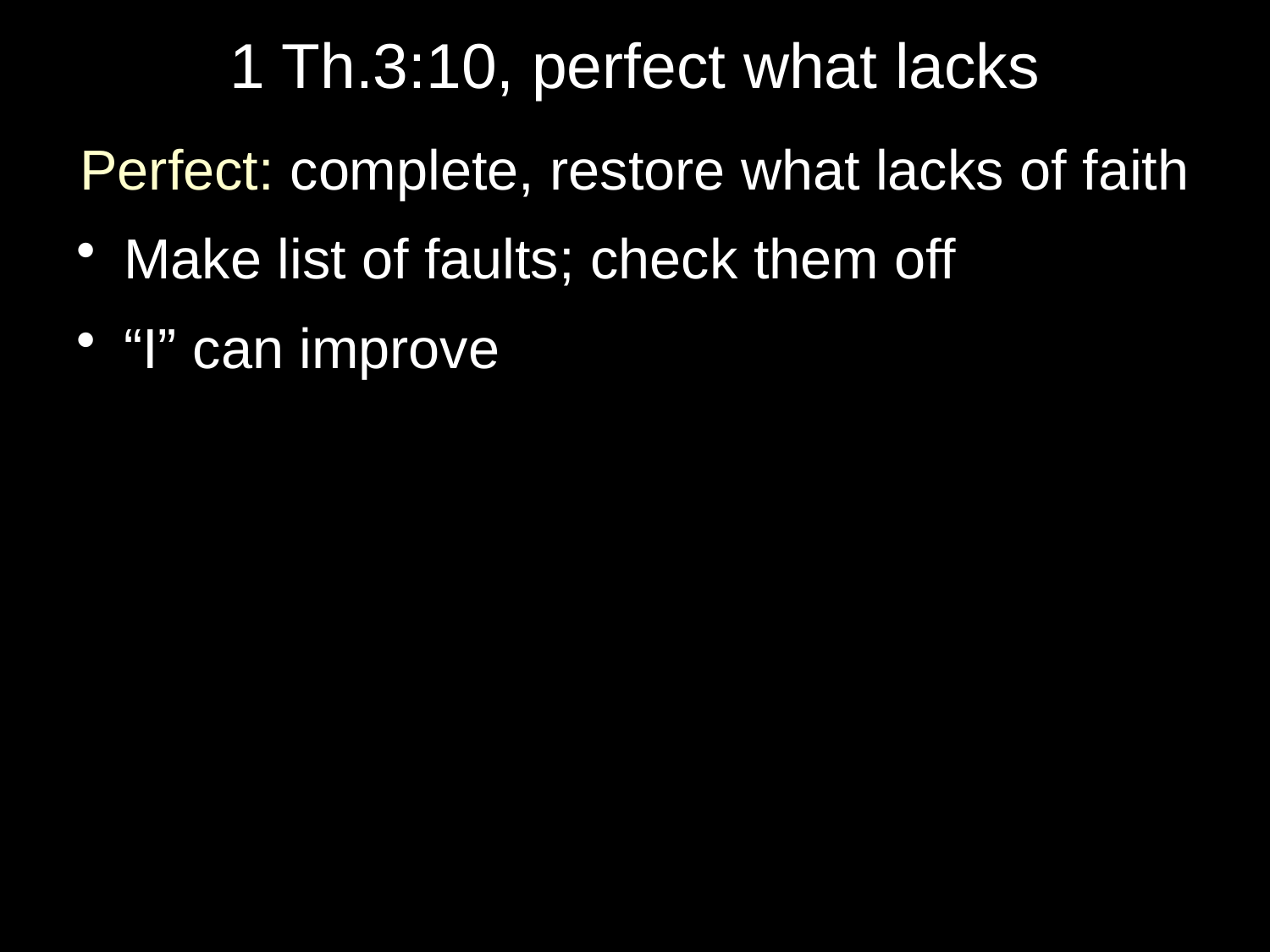

# 1 Th.3:10, perfect what lacks
Perfect: complete, restore what lacks of faith
Make list of faults; check them off
“I” can improve